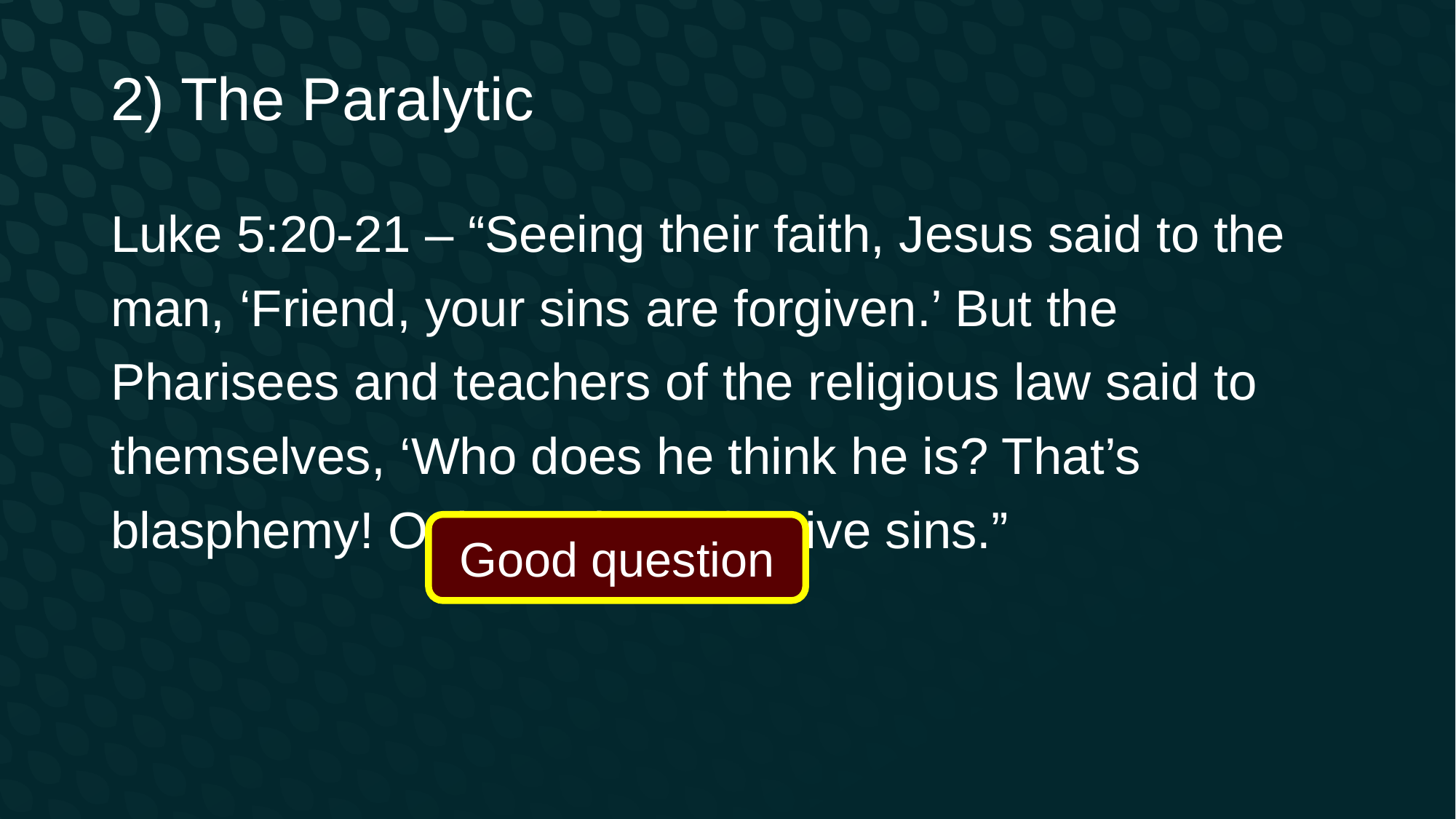

2) The Paralytic
Luke 5:20-21 – “Seeing their faith, Jesus said to the man, ‘Friend, your sins are forgiven.’ But the Pharisees and teachers of the religious law said to themselves, ‘Who does he think he is? That’s blasphemy! Only God can forgive sins.”
Good question